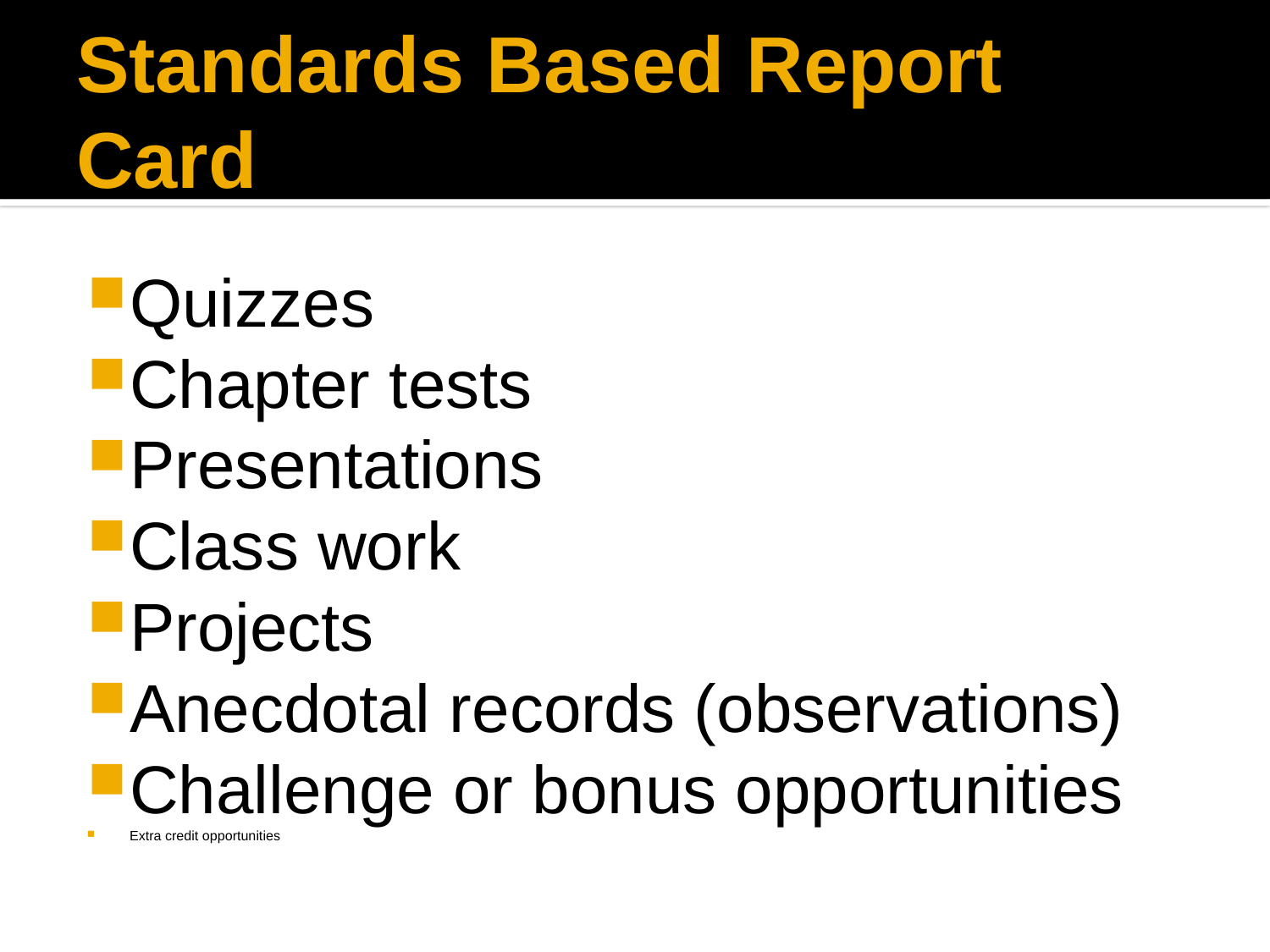

# Standards Based Report Card
Quizzes
Chapter tests
Presentations
Class work
Projects
Anecdotal records (observations)
Challenge or bonus opportunities
Extra credit opportunities